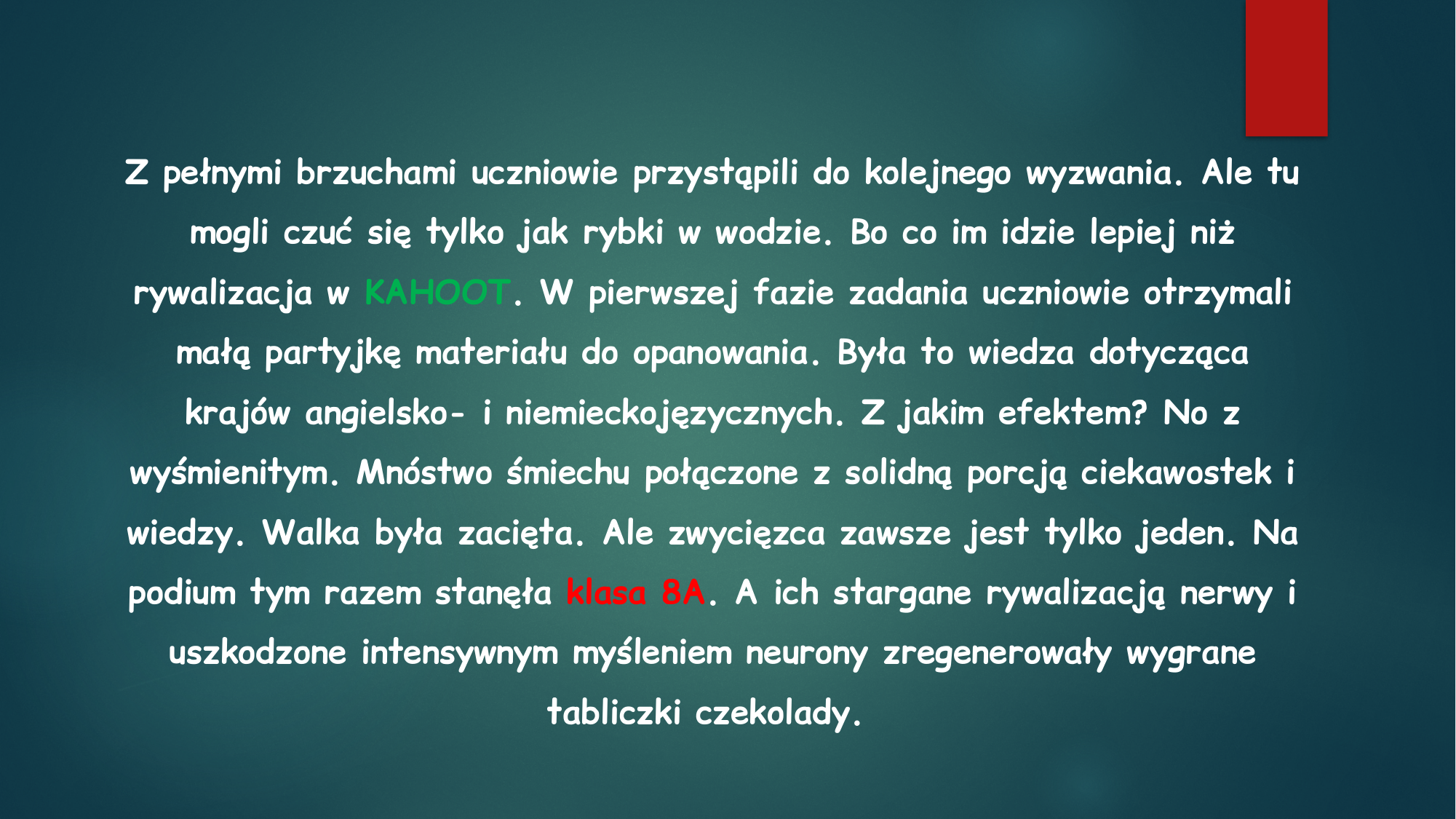

Z pełnymi brzuchami uczniowie przystąpili do kolejnego wyzwania. Ale tu mogli czuć się tylko jak rybki w wodzie. Bo co im idzie lepiej niż rywalizacja w KAHOOT. W pierwszej fazie zadania uczniowie otrzymali małą partyjkę materiału do opanowania. Była to wiedza dotycząca krajów angielsko- i niemieckojęzycznych. Z jakim efektem? No z wyśmienitym. Mnóstwo śmiechu połączone z solidną porcją ciekawostek i wiedzy. Walka była zacięta. Ale zwycięzca zawsze jest tylko jeden. Na podium tym razem stanęła klasa 8A. A ich stargane rywalizacją nerwy i uszkodzone intensywnym myśleniem neurony zregenerowały wygrane tabliczki czekolady.